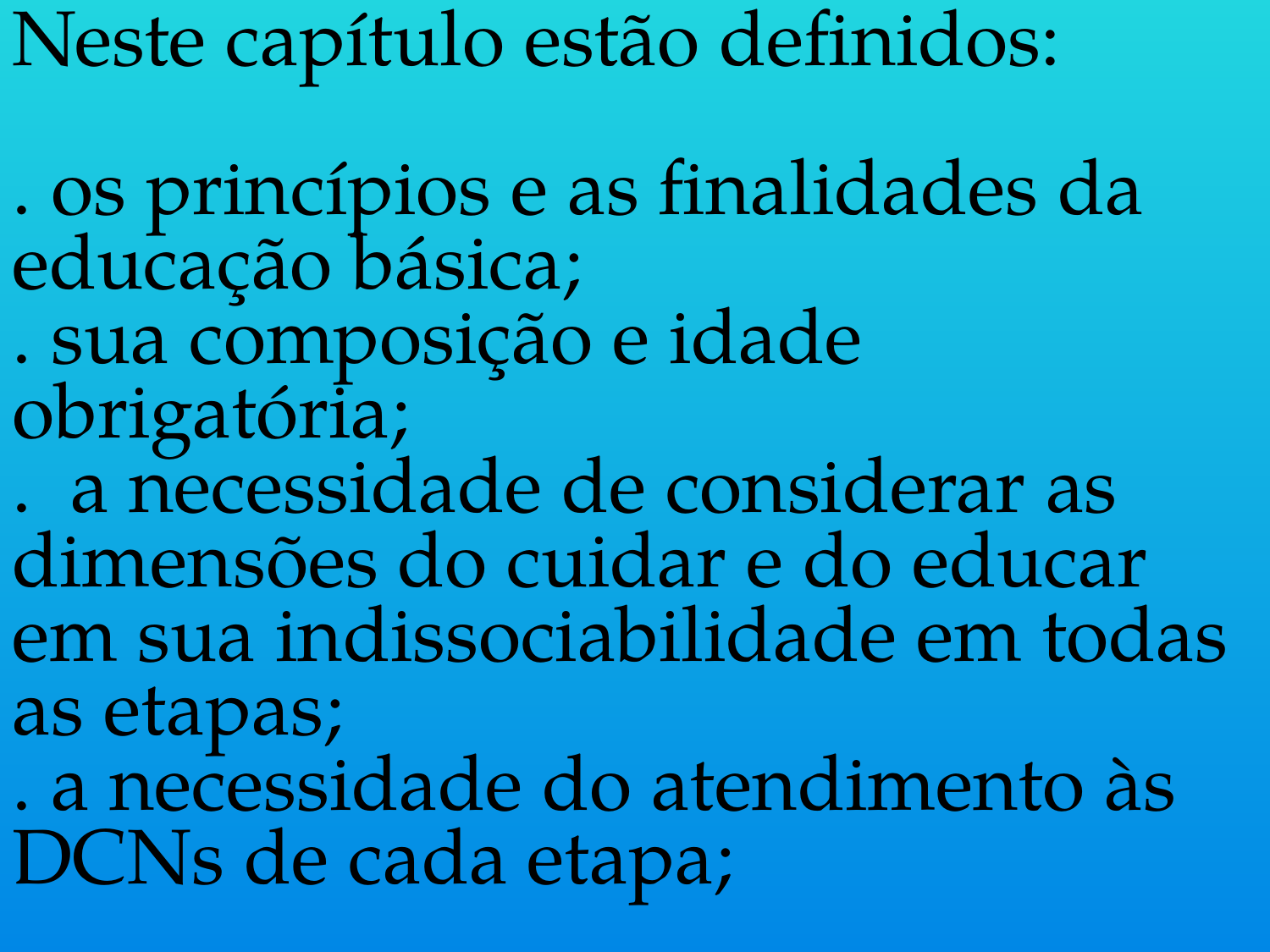

Neste capítulo estão definidos:

. os princípios e as finalidades da educação básica;
. sua composição e idade obrigatória;
.  a necessidade de considerar as dimensões do cuidar e do educar em sua indissociabilidade em todas as etapas;
. a necessidade do atendimento às DCNs de cada etapa;